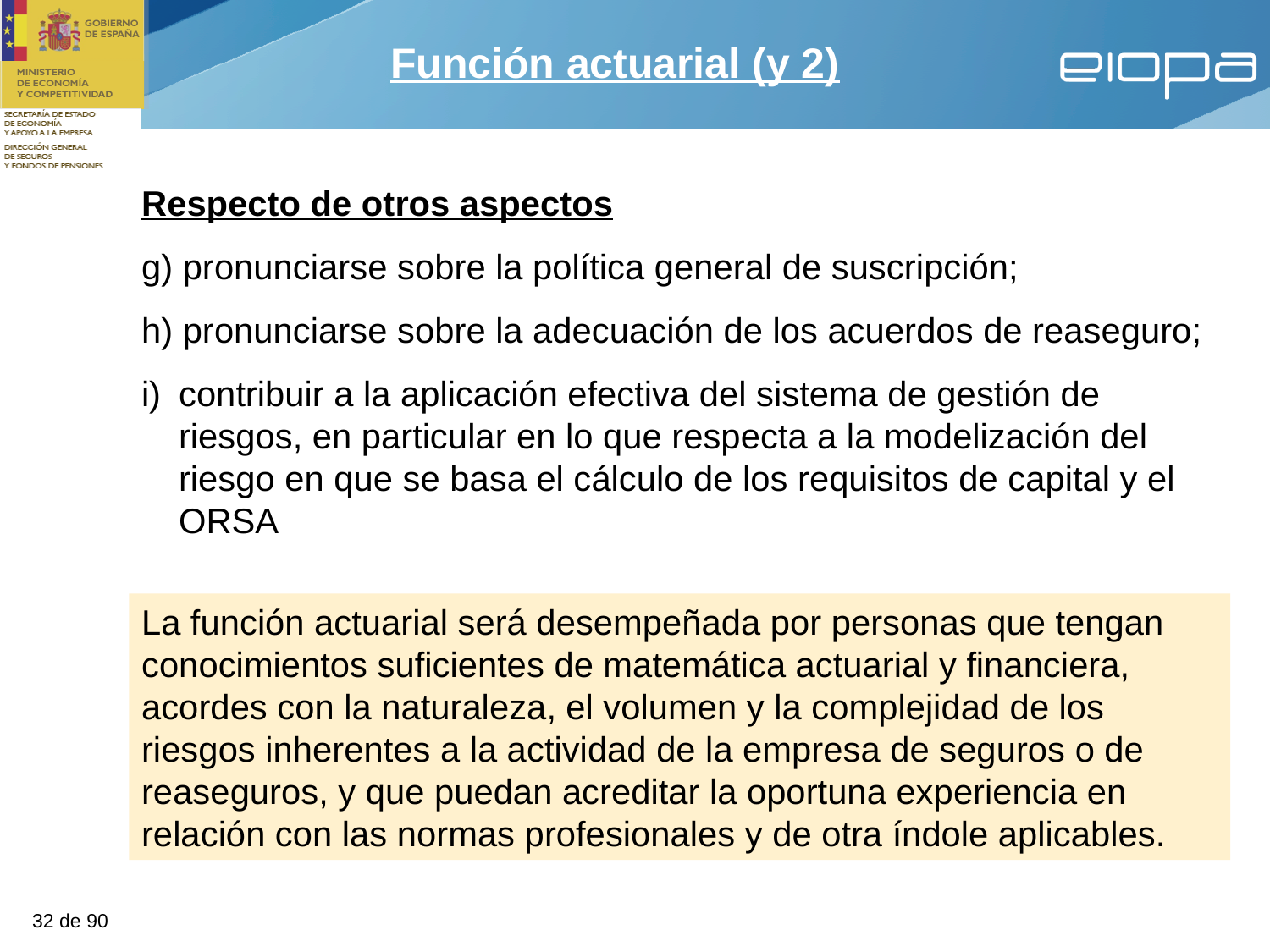

Función actuarial (y 2)
Respecto de otros aspectos
g) pronunciarse sobre la política general de suscripción;
h) pronunciarse sobre la adecuación de los acuerdos de reaseguro;
contribuir a la aplicación efectiva del sistema de gestión de riesgos, en particular en lo que respecta a la modelización del riesgo en que se basa el cálculo de los requisitos de capital y el ORSA
La función actuarial será desempeñada por personas que tengan conocimientos suficientes de matemática actuarial y financiera, acordes con la naturaleza, el volumen y la complejidad de los riesgos inherentes a la actividad de la empresa de seguros o de reaseguros, y que puedan acreditar la oportuna experiencia en relación con las normas profesionales y de otra índole aplicables.